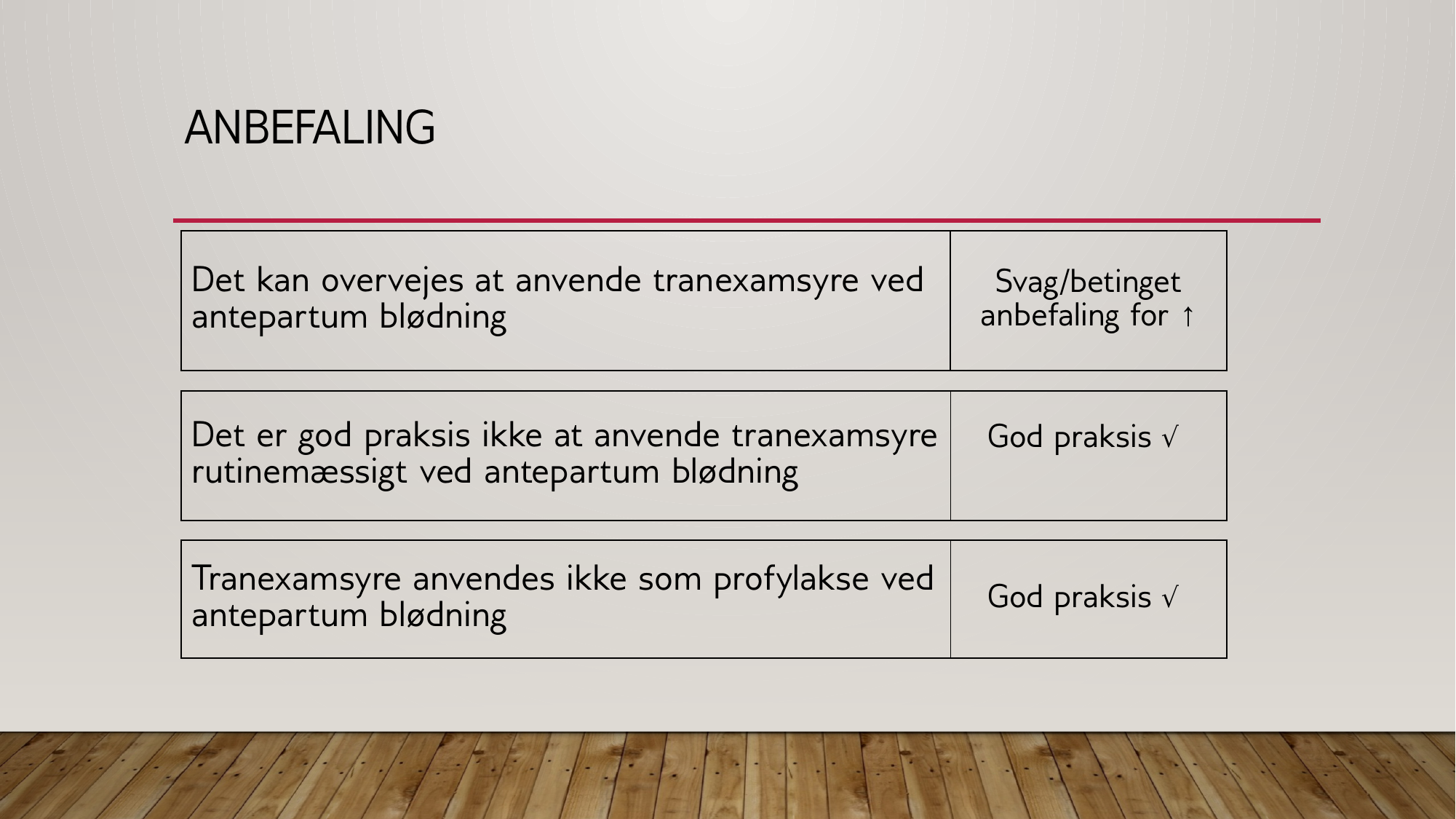

# anbefaling
| Det kan overvejes at anvende tranexamsyre ved antepartum blødning | Svag/betinget anbefaling for ↑ |
| --- | --- |
| Det er god praksis ikke at anvende tranexamsyre rutinemæssigt ved antepartum blødning | God praksis √ |
| --- | --- |
| Tranexamsyre anvendes ikke som profylakse ved antepartum blødning | God praksis √ |
| --- | --- |